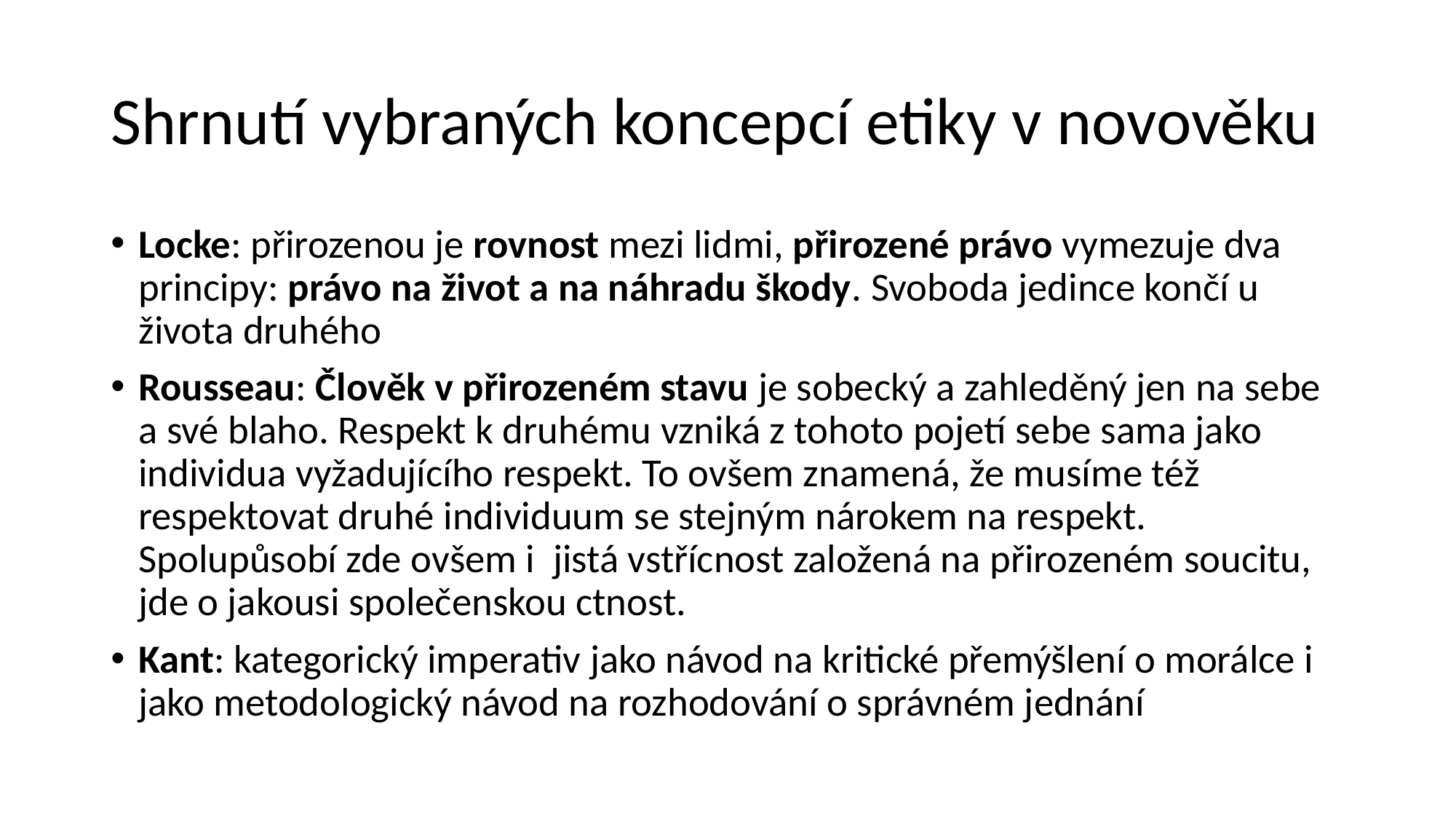

# Shrnutí vybraných koncepcí etiky v novověku
Locke: přirozenou je rovnost mezi lidmi, přirozené právo vymezuje dva principy: právo na život a na náhradu škody. Svoboda jedince končí u života druhého
Rousseau: Člověk v přirozeném stavu je sobecký a zahleděný jen na sebe a své blaho. Respekt k druhému vzniká z tohoto pojetí sebe sama jako individua vyžadujícího respekt. To ovšem znamená, že musíme též respektovat druhé individuum se stejným nárokem na respekt. Spolupůsobí zde ovšem i  jistá vstřícnost založená na přirozeném soucitu, jde o jakousi společenskou ctnost.
Kant: kategorický imperativ jako návod na kritické přemýšlení o morálce i jako metodologický návod na rozhodování o správném jednání